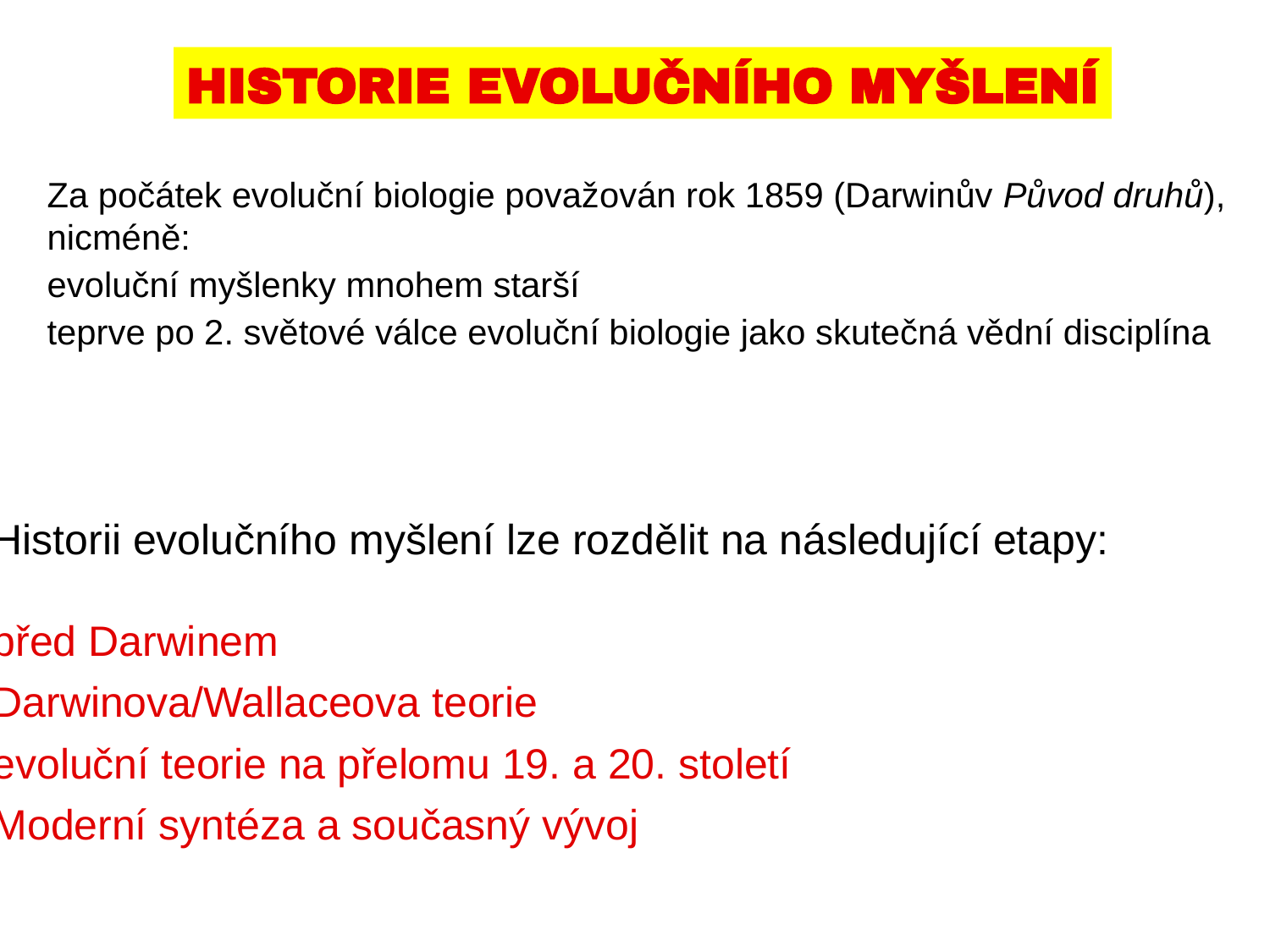

HISTORIE EVOLUČNÍHO MYŠLENÍ
Za počátek evoluční biologie považován rok 1859 (Darwinův Původ druhů), nicméně:
evoluční myšlenky mnohem starší
teprve po 2. světové válce evoluční biologie jako skutečná vědní disciplína
Historii evolučního myšlení lze rozdělit na následující etapy:

před Darwinem
Darwinova/Wallaceova teorie
evoluční teorie na přelomu 19. a 20. století
Moderní syntéza a současný vývoj